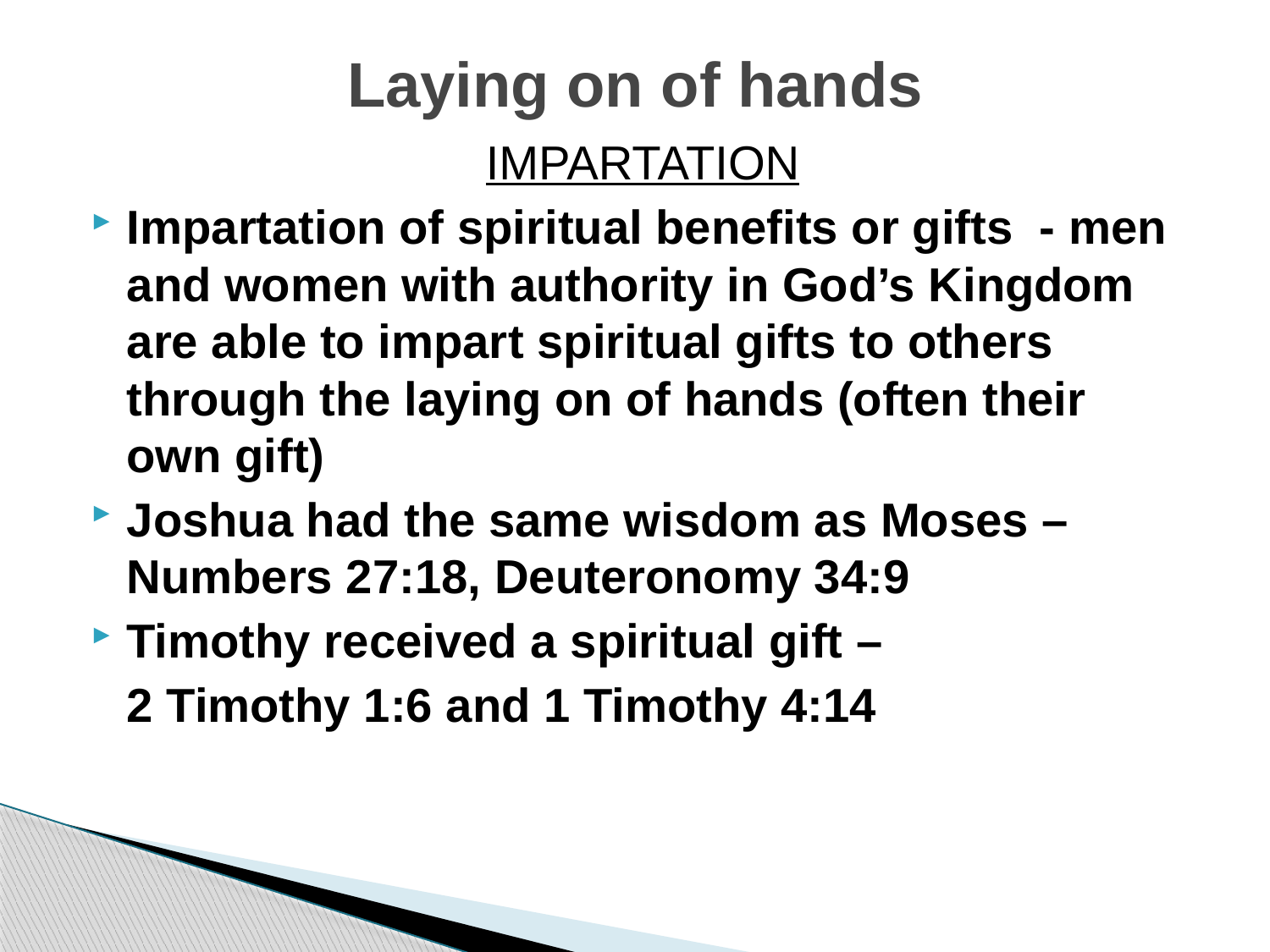

# Laying on of hands
IMPARTATION
Impartation of spiritual benefits or gifts  - men and women with authority in God’s Kingdom are able to impart spiritual gifts to others through the laying on of hands (often their own gift)
Joshua had the same wisdom as Moses –Numbers 27:18, Deuteronomy 34:9
Timothy received a spiritual gift –
	2 Timothy 1:6 and 1 Timothy 4:14